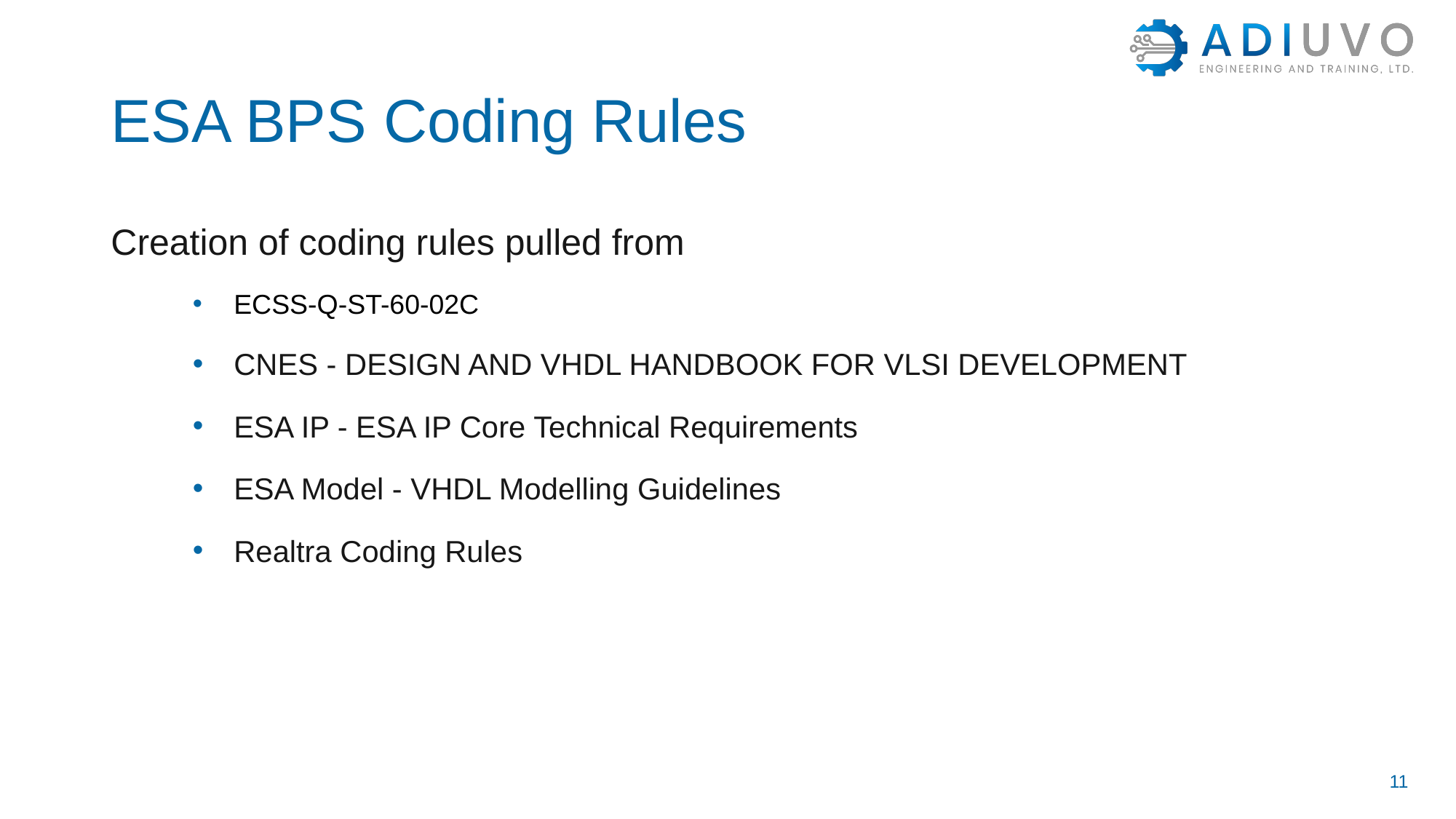

# ESA BPS Coding Rules
Creation of coding rules pulled from
ECSS-Q-ST-60-02C
CNES - DESIGN AND VHDL HANDBOOK FOR VLSI DEVELOPMENT
ESA IP - ESA IP Core Technical Requirements
ESA Model - VHDL Modelling Guidelines
Realtra Coding Rules

11